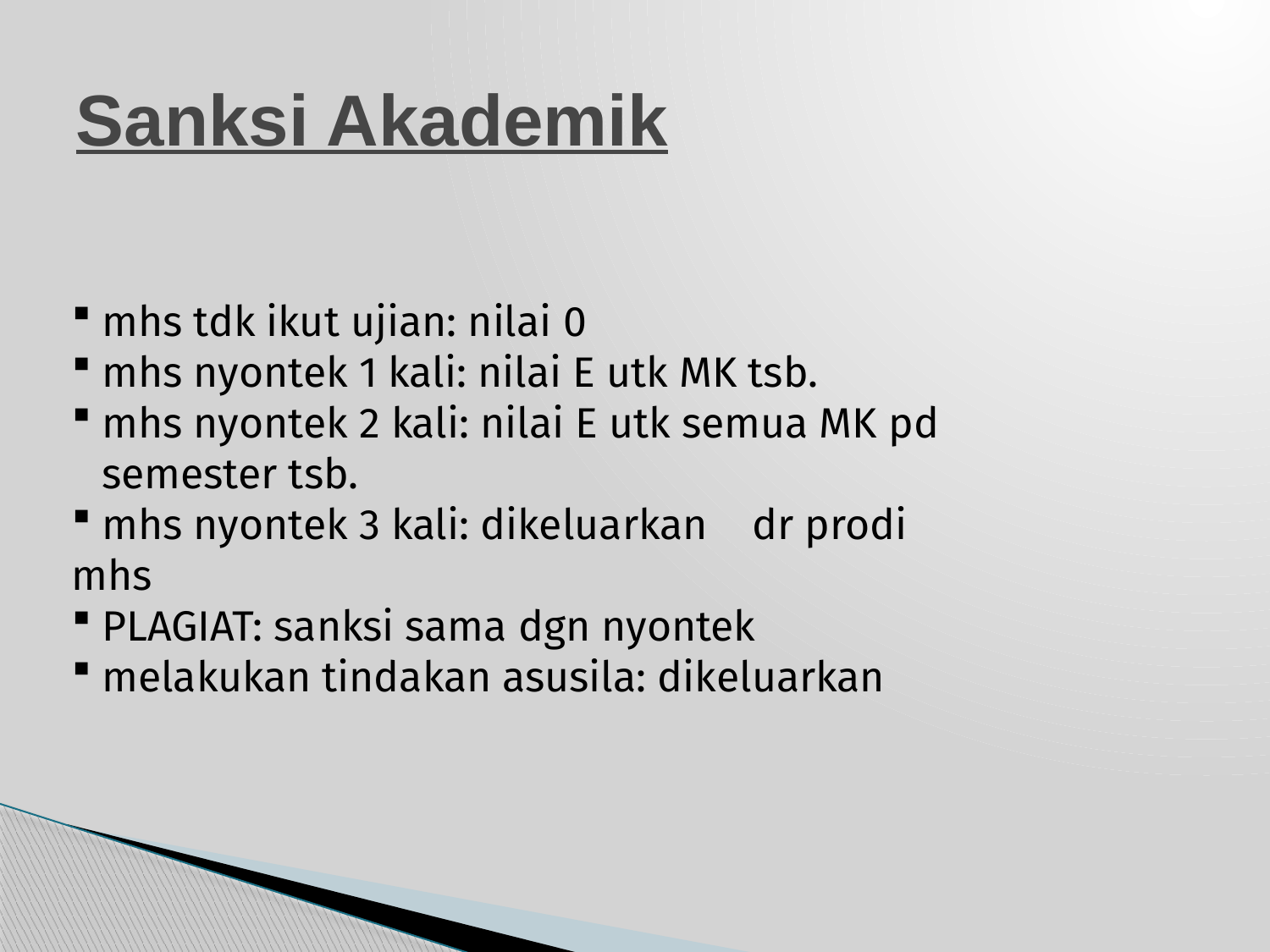

# Sanksi Akademik
mhs tdk ikut ujian: nilai 0
mhs nyontek 1 kali: nilai E utk MK tsb.
mhs nyontek 2 kali: nilai E utk semua MK pd semester tsb.
mhs nyontek 3 kali: dikeluarkan    dr prodi
mhs
PLAGIAT: sanksi sama dgn nyontek
melakukan tindakan asusila: dikeluarkan